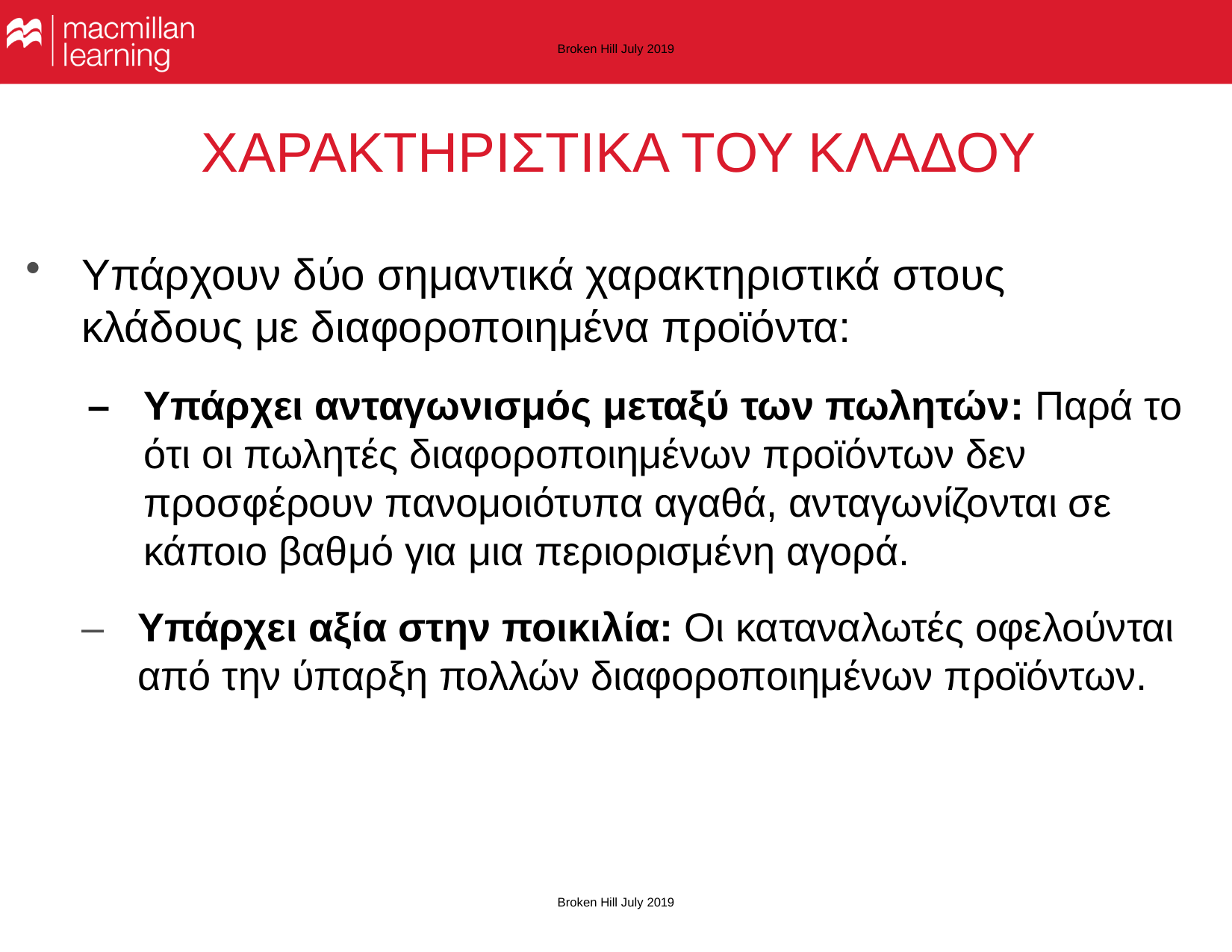

Broken Hill July 2019
# ΧΑΡΑΚΤΗΡΙΣΤΙΚΑ ΤΟΥ ΚΛΑΔΟΥ
Υπάρχουν δύο σημαντικά χαρακτηριστικά στους κλάδους με διαφοροποιημένα προϊόντα:
–	Υπάρχει ανταγωνισμός μεταξύ των πωλητών: Παρά το ότι οι πωλητές διαφοροποιημένων προϊόντων δεν προσφέρουν πανομοιότυπα αγαθά, ανταγωνίζονται σε κάποιο βαθμό για μια περιορισμένη αγορά.
–	Υπάρχει αξία στην ποικιλία: Οι καταναλωτές οφελούνται από την ύπαρξη πολλών διαφοροποιημένων προϊόντων.
Broken Hill July 2019